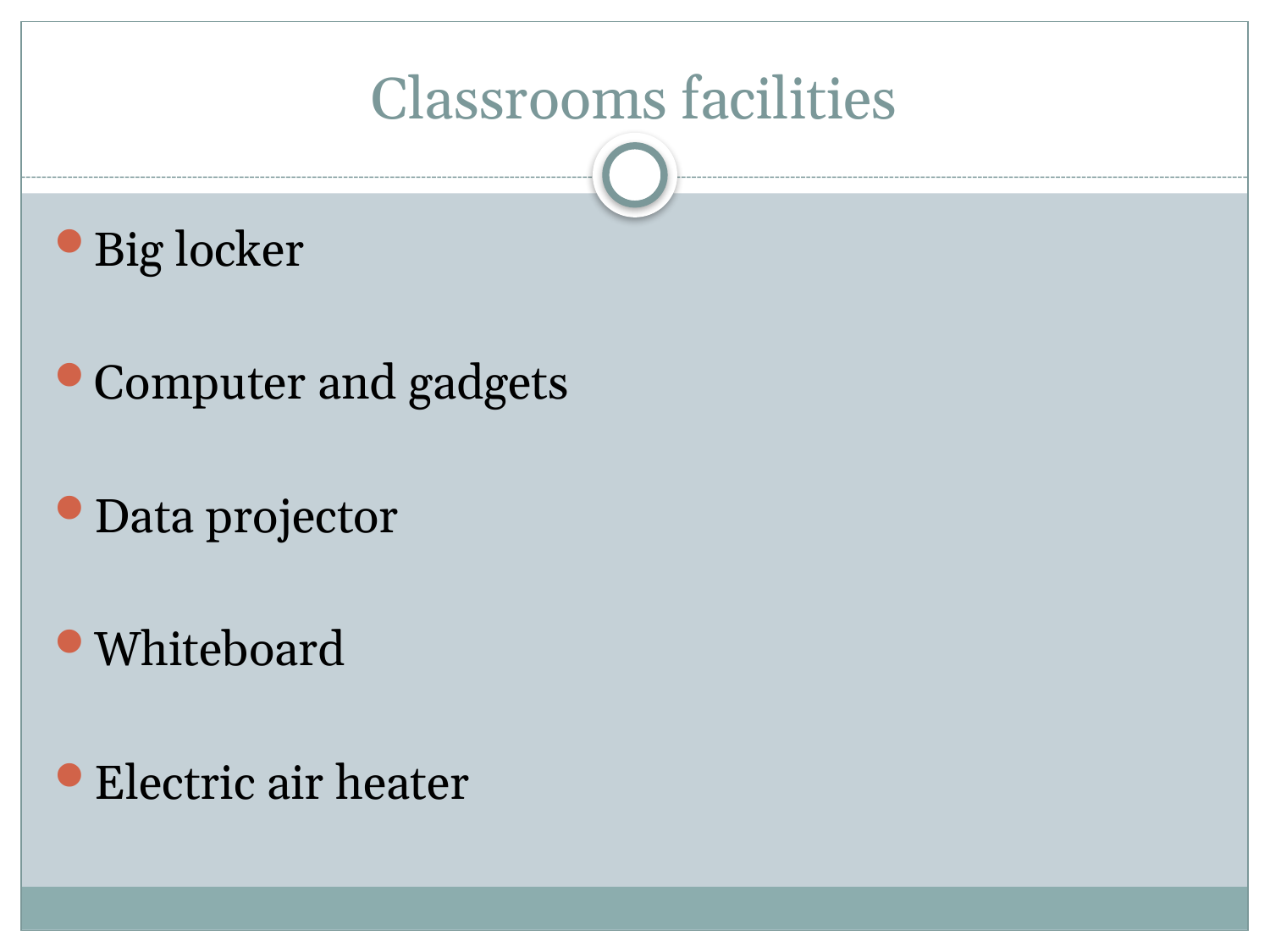

# Classrooms facilities
Big locker

Computer and gadgets

Data projector

Whiteboard

Electric air heater